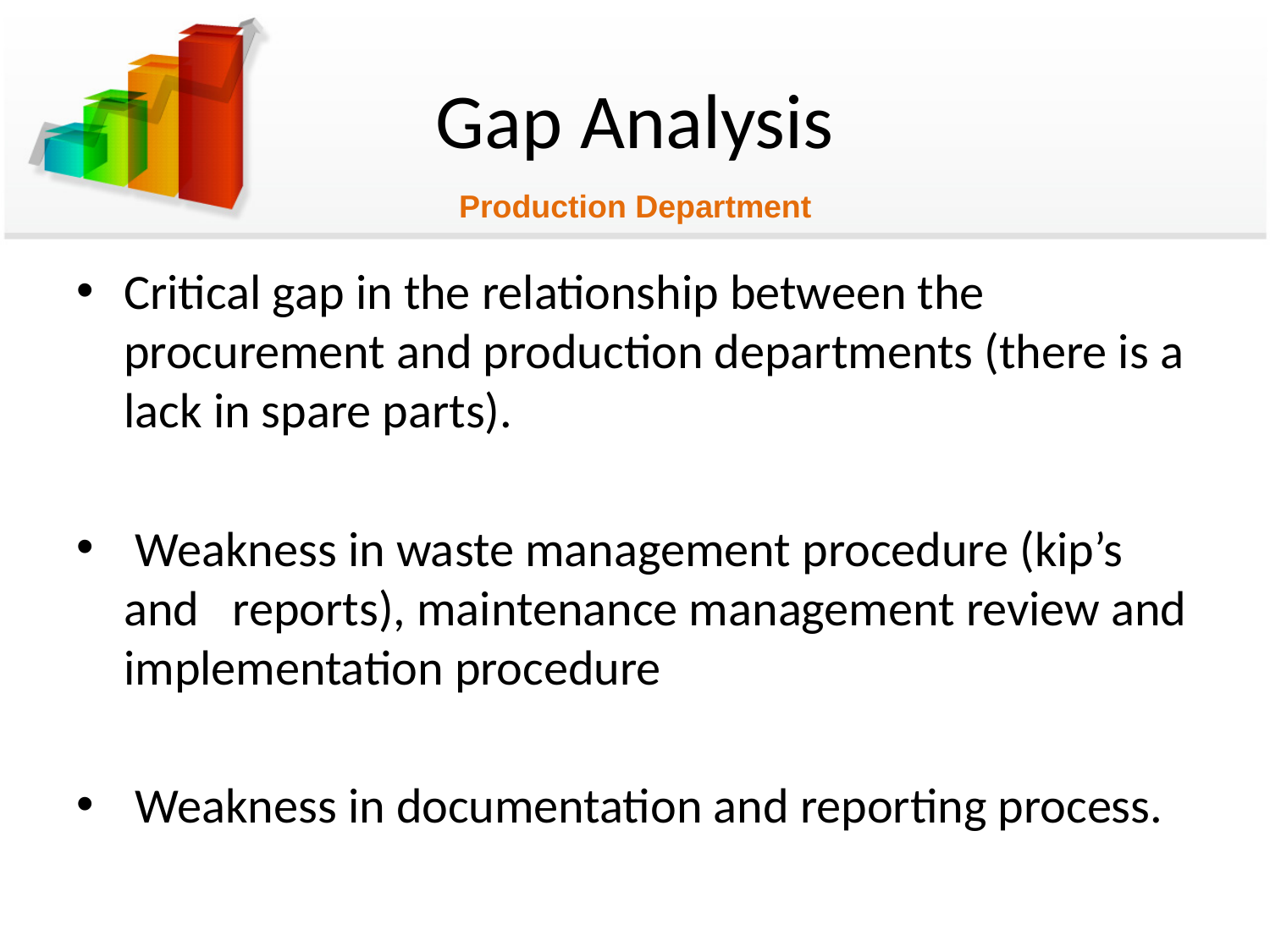

# Gap Analysis
Production Department
Critical gap in the relationship between the procurement and production departments (there is a lack in spare parts).

 Weakness in waste management procedure (kip’s and   reports), maintenance management review and implementation procedure

 Weakness in documentation and reporting process.